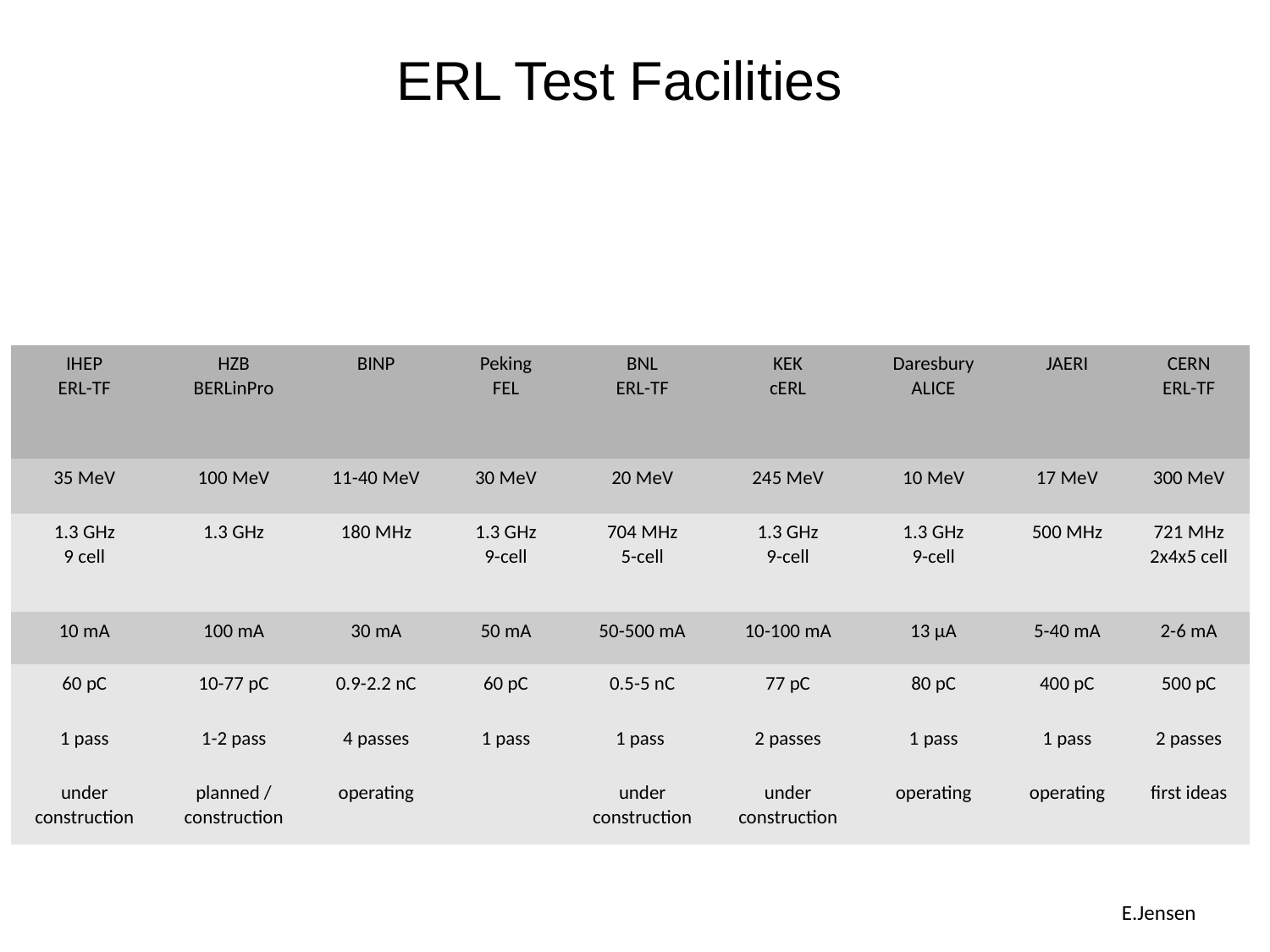

# ERL Test Facilities
| IHEP ERL-TF | HZB BERLinPro | BINP | Peking FEL | BNL ERL-TF | KEK cERL | Daresbury ALICE | JAERI | CERN ERL-TF |
| --- | --- | --- | --- | --- | --- | --- | --- | --- |
| 35 MeV | 100 MeV | 11-40 MeV | 30 MeV | 20 MeV | 245 MeV | 10 MeV | 17 MeV | 300 MeV |
| 1.3 GHz 9 cell | 1.3 GHz | 180 MHz | 1.3 GHz 9-cell | 704 MHz 5-cell | 1.3 GHz 9-cell | 1.3 GHz 9-cell | 500 MHz | 721 MHz 2x4x5 cell |
| 10 mA | 100 mA | 30 mA | 50 mA | 50-500 mA | 10-100 mA | 13 µA | 5-40 mA | 2-6 mA |
| 60 pC | 10-77 pC | 0.9-2.2 nC | 60 pC | 0.5-5 nC | 77 pC | 80 pC | 400 pC | 500 pC |
| 1 pass | 1-2 pass | 4 passes | 1 pass | 1 pass | 2 passes | 1 pass | 1 pass | 2 passes |
| under construction | planned / construction | operating |  | under construction | under construction | operating | operating | first ideas |
BNL 704 MHz cavity (20 MV/m with
 high Q0 demonstrated)
E.Jensen